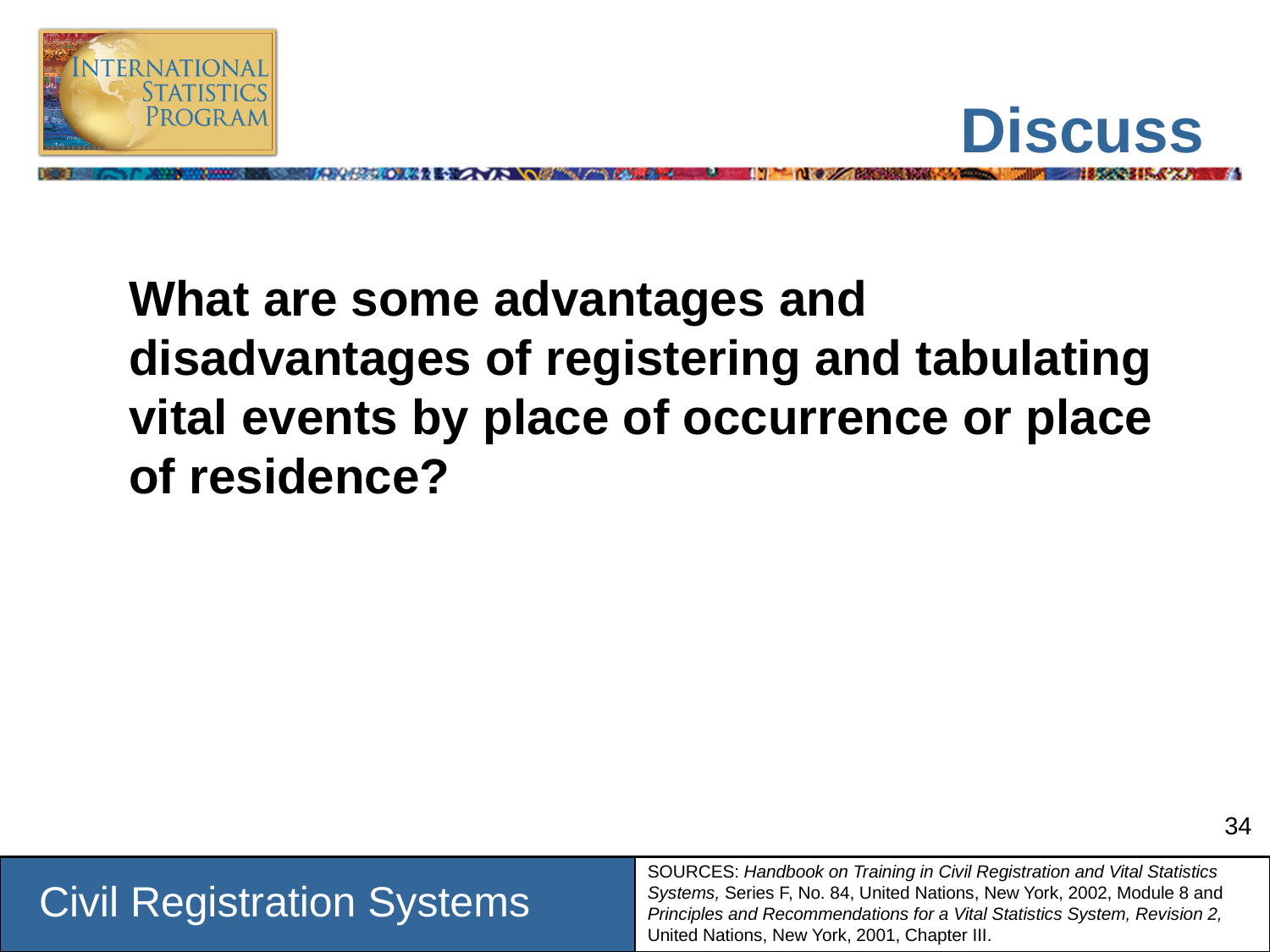

# Discuss

What are some advantages and disadvantages of registering and tabulating vital events by place of occurrence or place of residence?

SOURCES: Handbook on Training in Civil Registration and Vital Statistics Systems, Series F, No. 84, United Nations, New York, 2002, Module 8 and Principles and Recommendations for a Vital Statistics System, Revision 2, United Nations, New York, 2001, Chapter III.